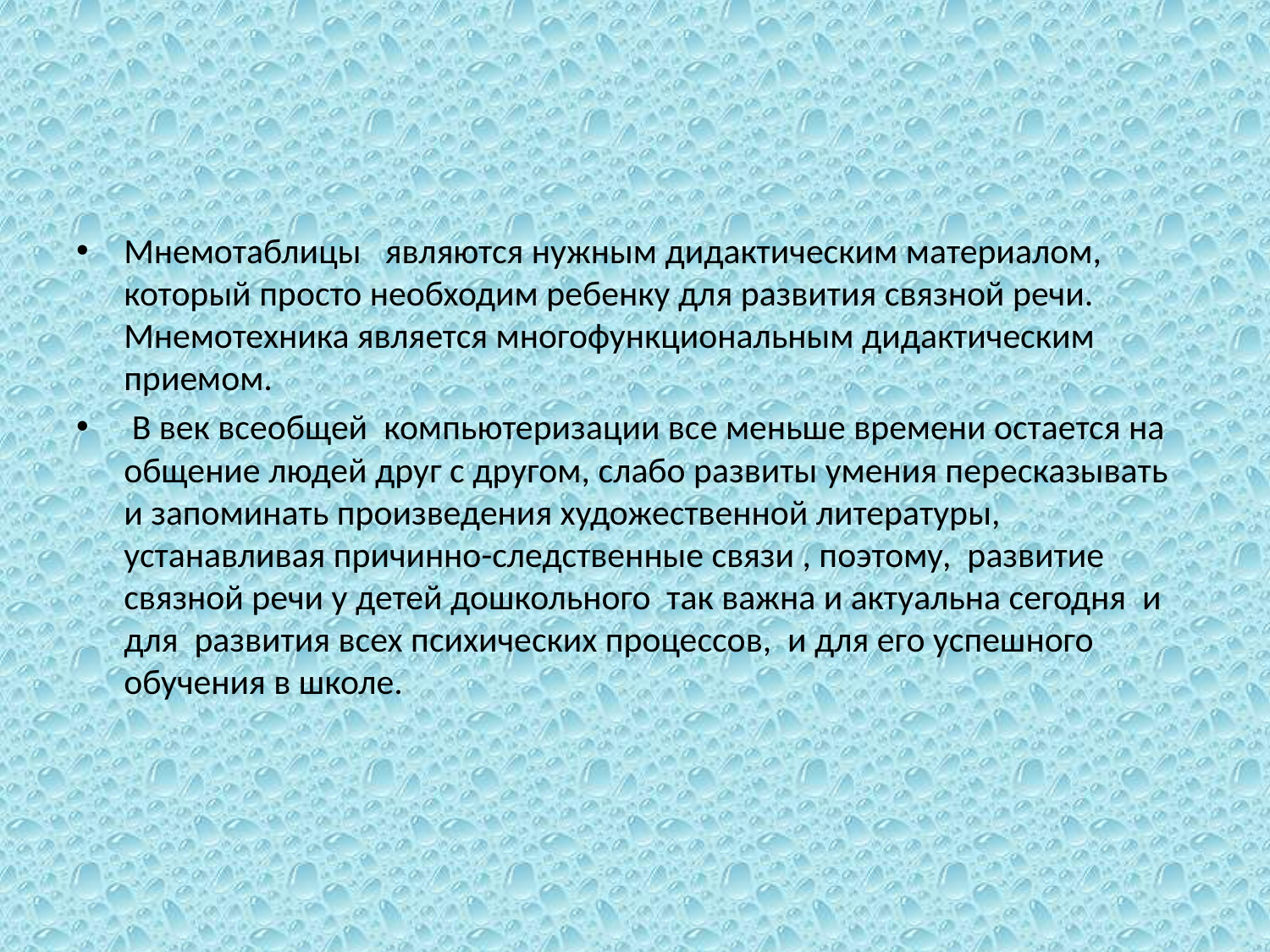

Мнемотаблицы   являются нужным дидактическим материалом, который просто необходим ребенку для развития связной речи. Мнемотехника является многофункциональным дидактическим приемом.
 В век всеобщей  компьютеризации все меньше времени остается на общение людей друг с другом, слабо развиты умения пересказывать и запоминать произведения художественной литературы, устанавливая причинно-следственные связи , поэтому,  развитие связной речи у детей дошкольного  так важна и актуальна сегодня  и для  развития всех психических процессов,  и для его успешного обучения в школе.